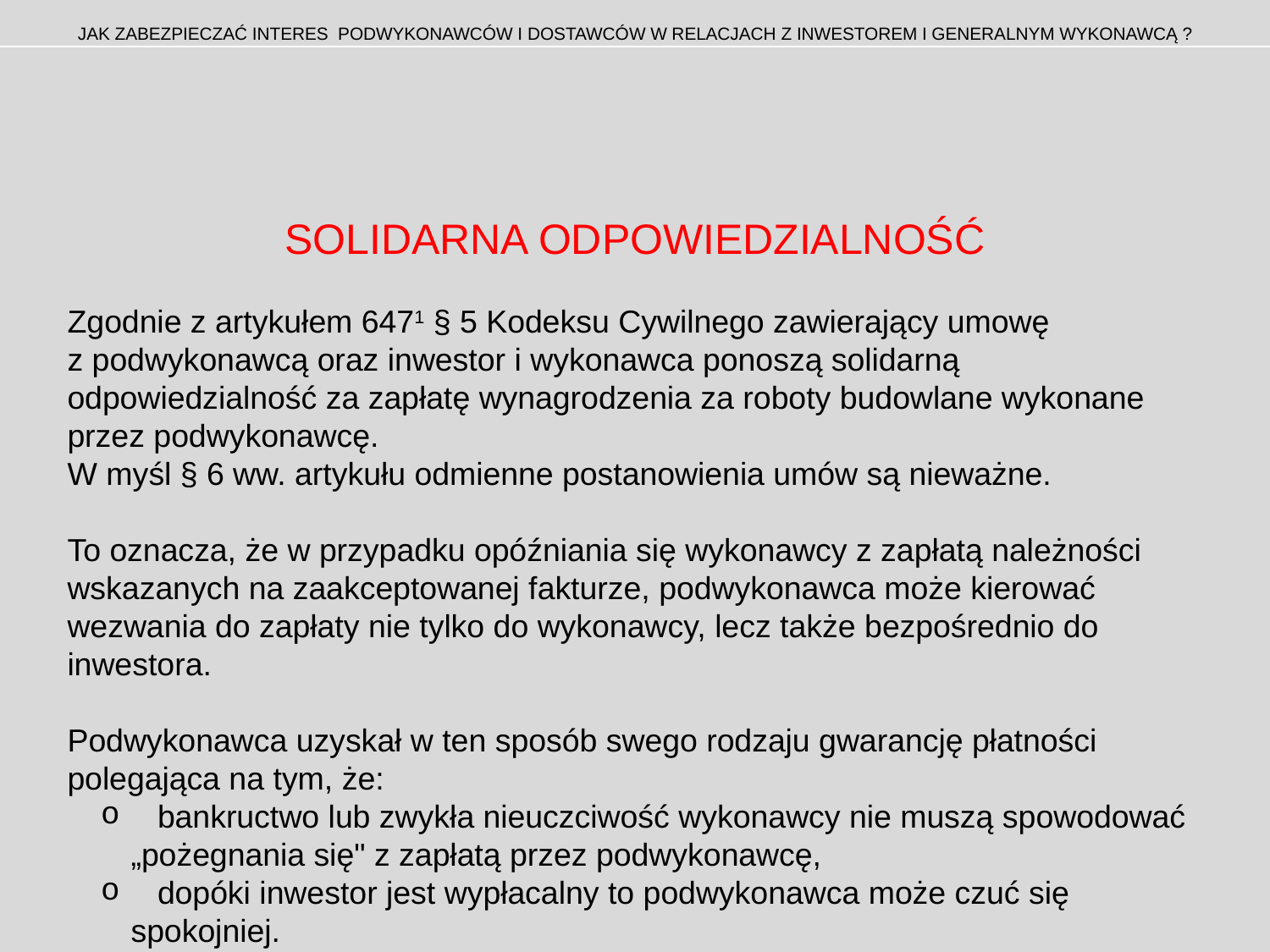

JAK ZABEZPIECZAĆ INTERES  PODWYKONAWCÓW I DOSTAWCÓW W RELACJACH Z INWESTOREM I GENERALNYM WYKONAWCĄ ?
SOLIDARNA ODPOWIEDZIALNOŚĆ

Zgodnie z artykułem 6471 § 5 Kodeksu Cywilnego zawierający umowę
z podwykonawcą oraz inwestor i wykonawca ponoszą solidarną odpowiedzialność za zapłatę wynagrodzenia za roboty budowlane wykonane przez podwykonawcę.
W myśl § 6 ww. artykułu odmienne postanowienia umów są nieważne.

To oznacza, że w przypadku opóźniania się wykonawcy z zapłatą należności wskazanych na zaakceptowanej fakturze, podwykonawca może kierować wezwania do zapłaty nie tylko do wykonawcy, lecz także bezpośrednio do inwestora.

Podwykonawca uzyskał w ten sposób swego rodzaju gwarancję płatności polegająca na tym, że:
   bankructwo lub zwykła nieuczciwość wykonawcy nie muszą spowodować „pożegnania się" z zapłatą przez podwykonawcę,
   dopóki inwestor jest wypłacalny to podwykonawca może czuć się spokojniej.